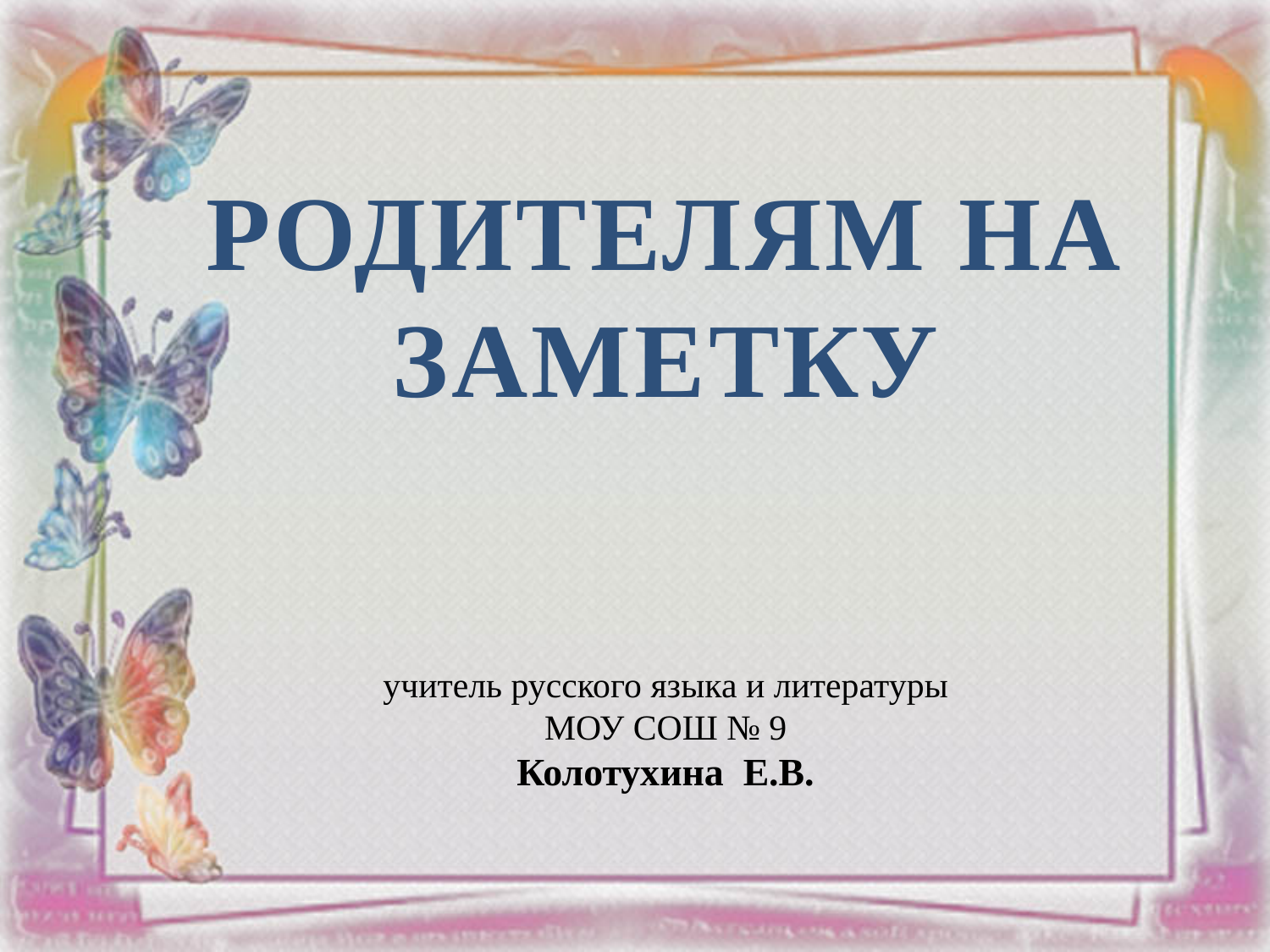

Родителям на заметку
учитель русского языка и литературы
МОУ СОШ № 9
Колотухина  Е.В.